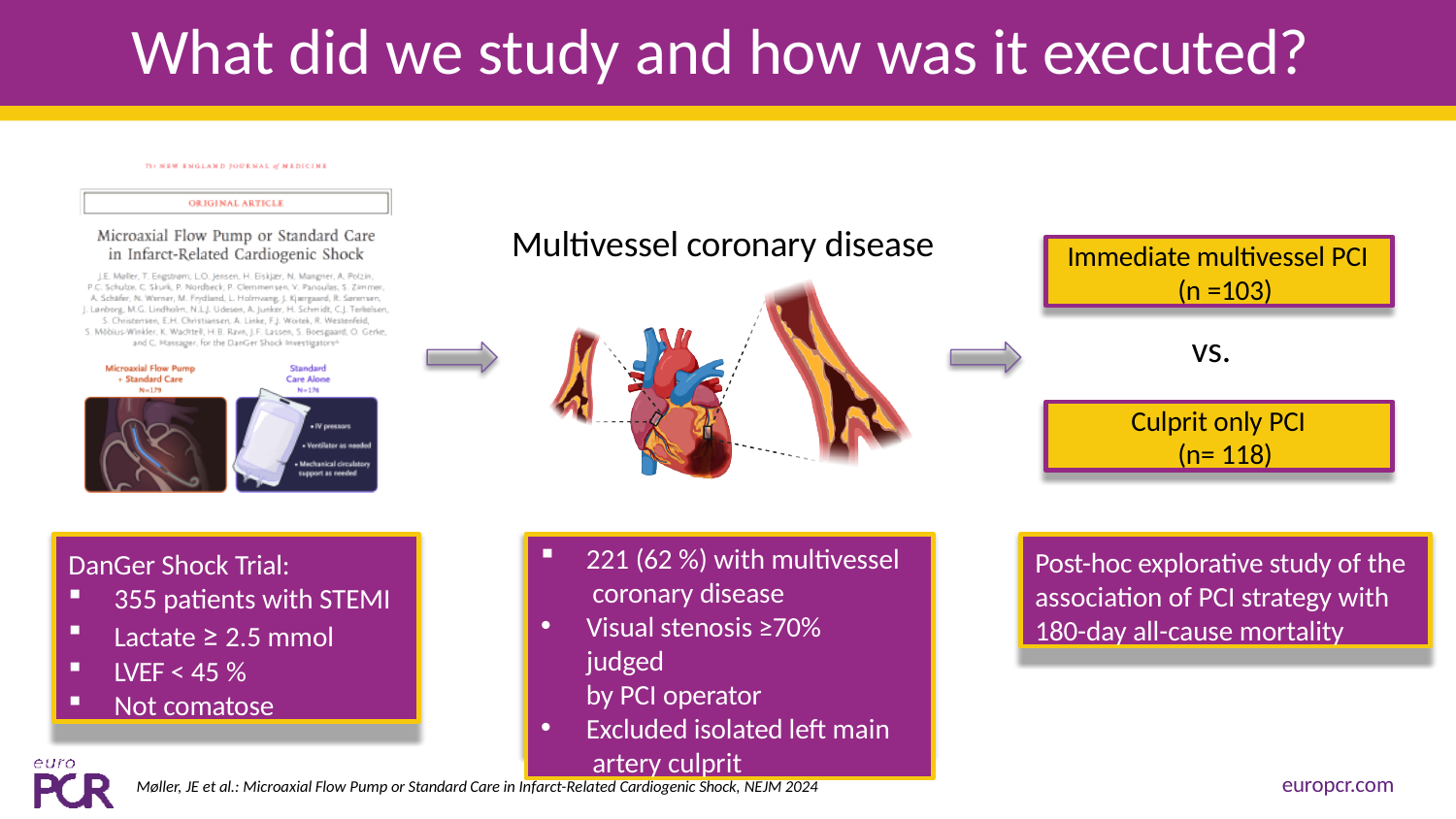

# What did we study and how was it executed?

Multivessel coronary disease

Immediate multivessel PCI  (n =103)

vs.

Culprit only PCI  (n= 118)

DanGer Shock Trial:
355 patients with STEMI
Lactate ≥ 2.5 mmol
LVEF < 45 %
Not comatose
221 (62 %) with multivessel  coronary disease
Visual stenosis ≥70% judged
by PCI operator
Excluded isolated left main  artery culprit
Post-hoc explorative study of the  association of PCI strategy with  180-day all-cause mortality

europcr.com
Møller, JE et al.: Microaxial Flow Pump or Standard Care in Infarct-Related Cardiogenic Shock, NEJM 2024